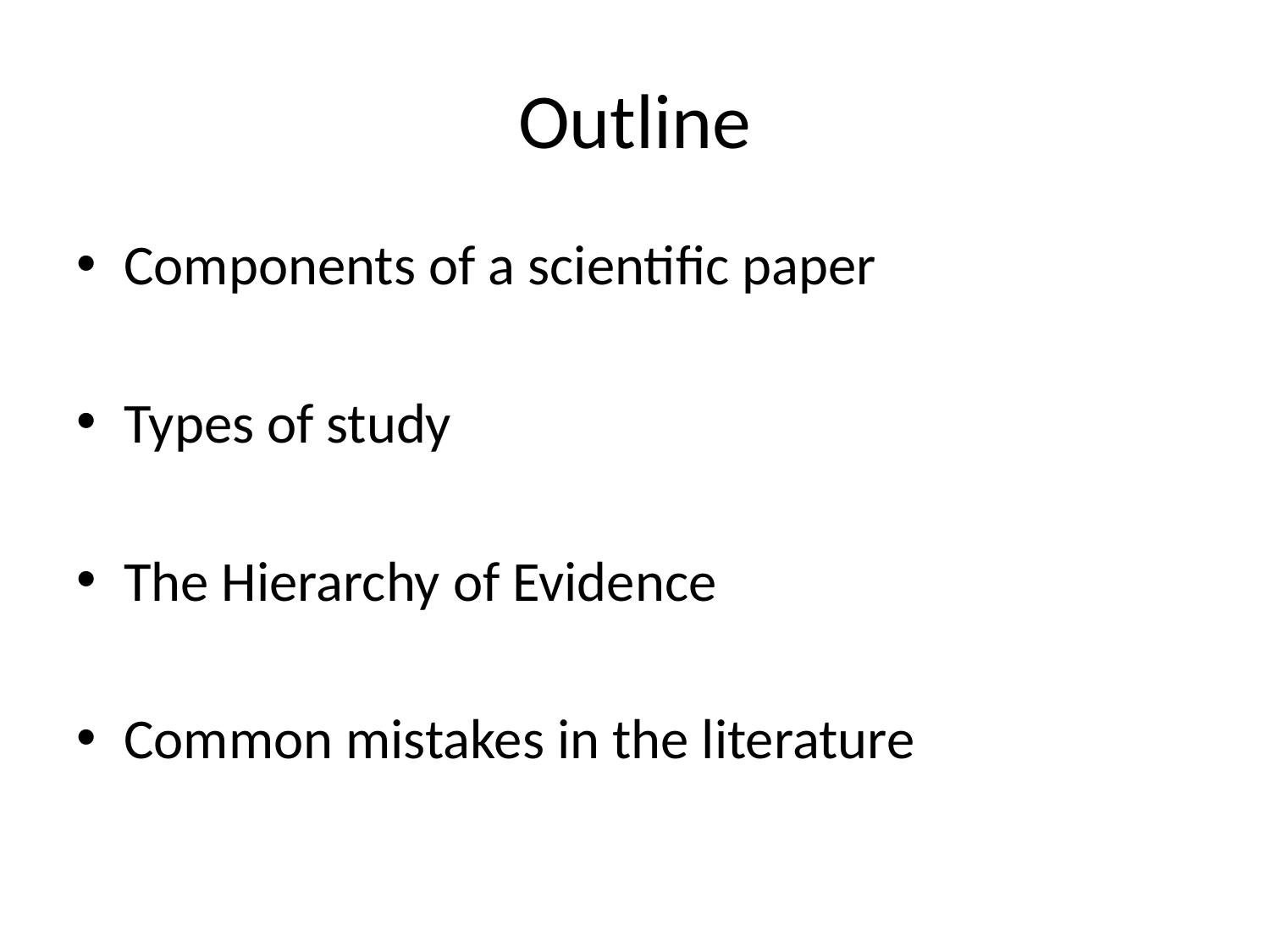

# Outline
Components of a scientific paper

Types of study

The Hierarchy of Evidence

Common mistakes in the literature